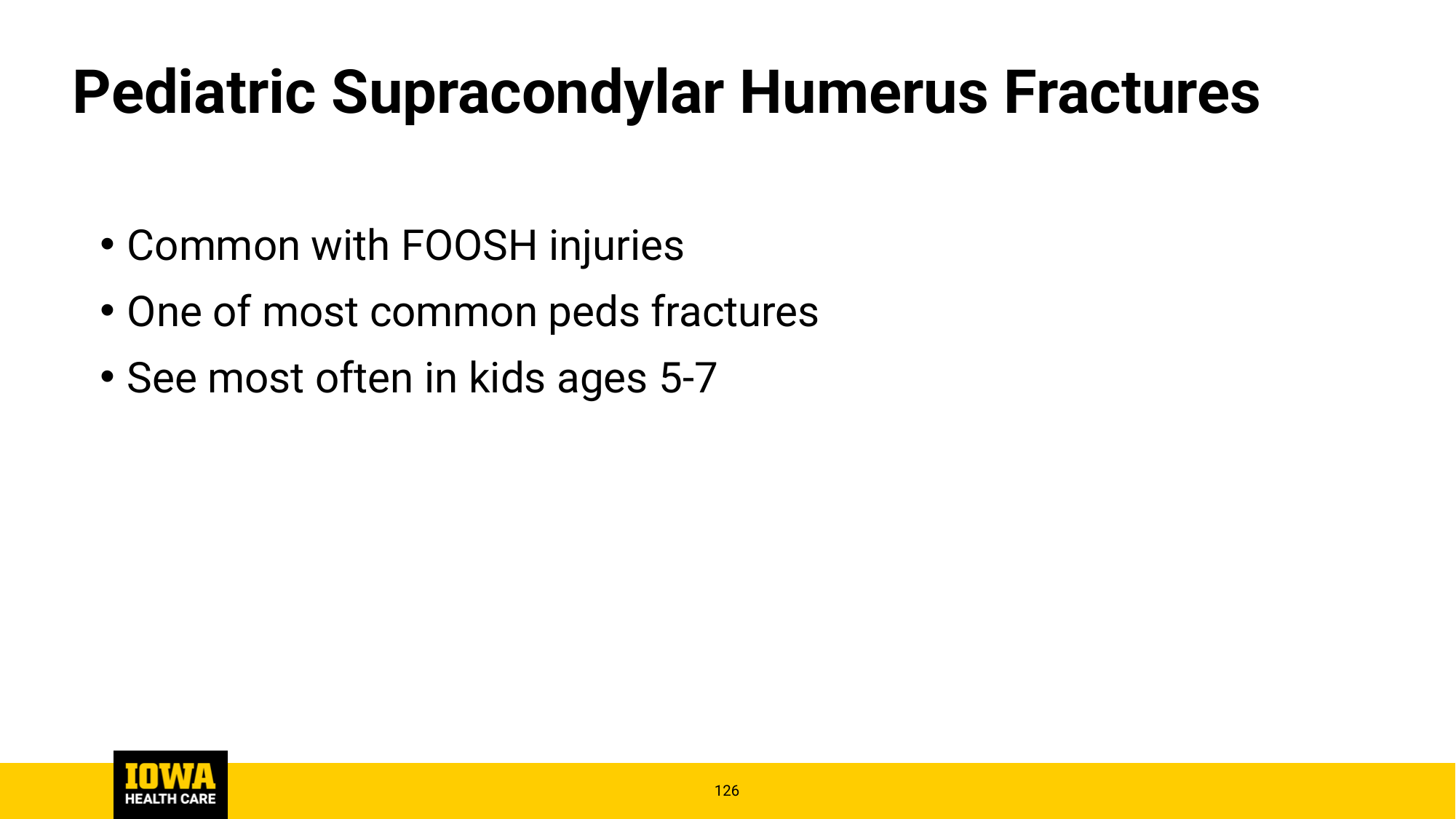

# Pediatric Supracondylar Humerus Fractures
Common with FOOSH injuries
One of most common peds fractures
See most often in kids ages 5-7